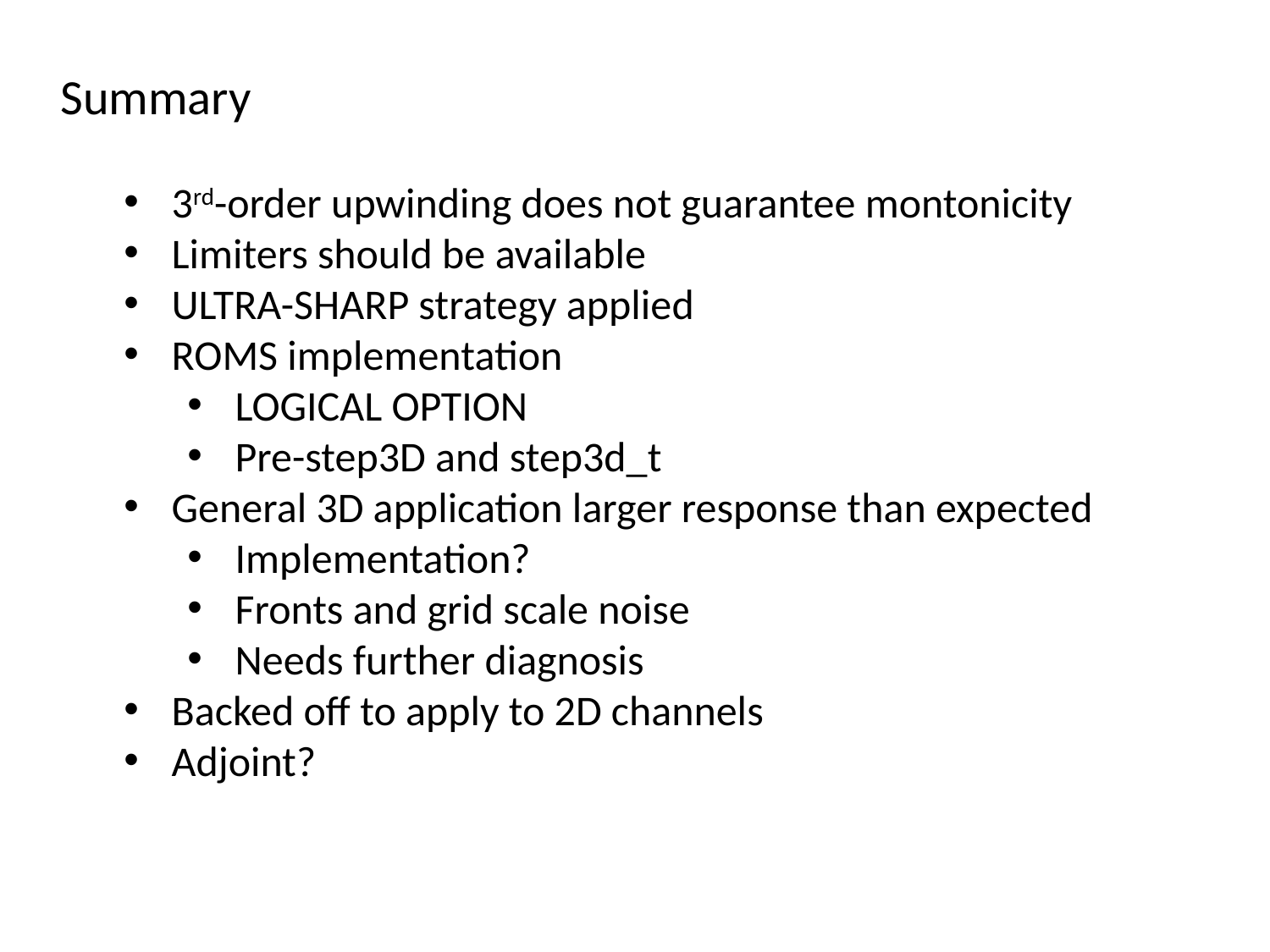

Summary

3rd-order upwinding does not guarantee montonicity
Limiters should be available
ULTRA-SHARP strategy applied
ROMS implementation
LOGICAL OPTION
Pre-step3D and step3d_t
General 3D application larger response than expected
Implementation?
Fronts and grid scale noise
Needs further diagnosis
Backed off to apply to 2D channels
Adjoint?